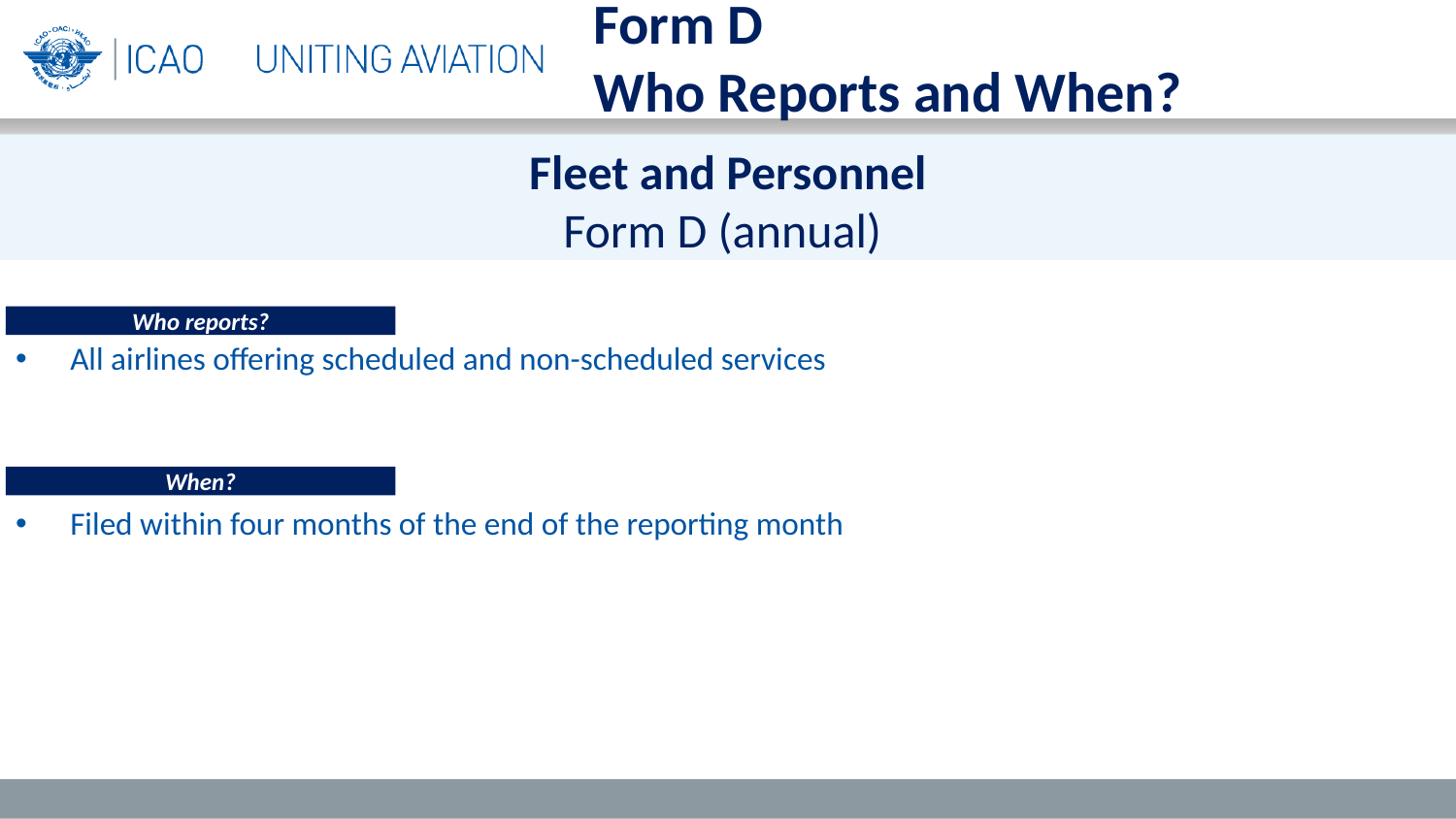

Form D
Who Reports and When?
# Fleet and Personnel Form D (annual)
Who reports?
All airlines offering scheduled and non-scheduled services

Filed within four months of the end of the reporting month

When?